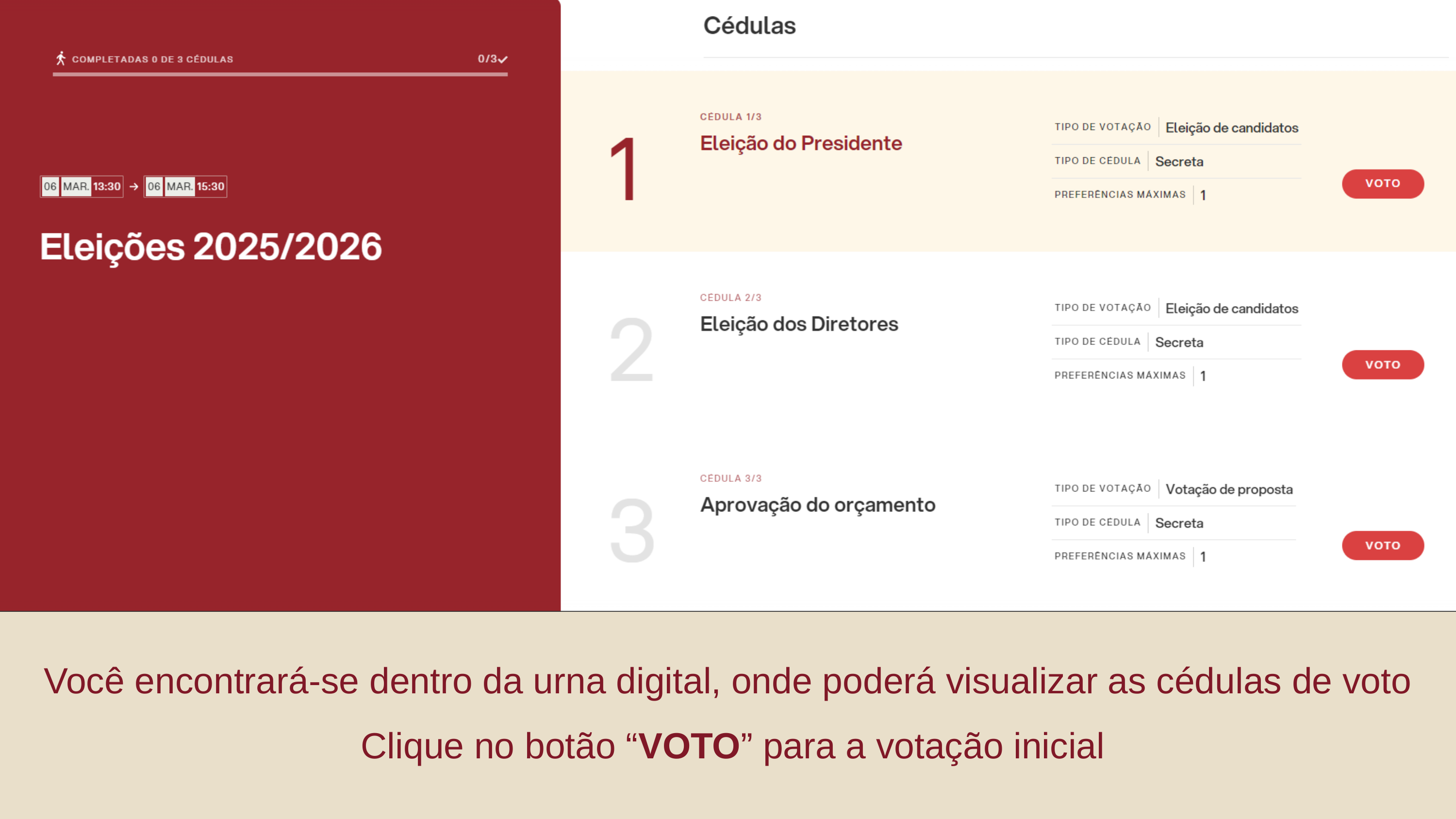

Você encontrará-se dentro da urna digital, onde poderá visualizar as cédulas de voto

 Clique no botão “VOTO” para a votação inicial